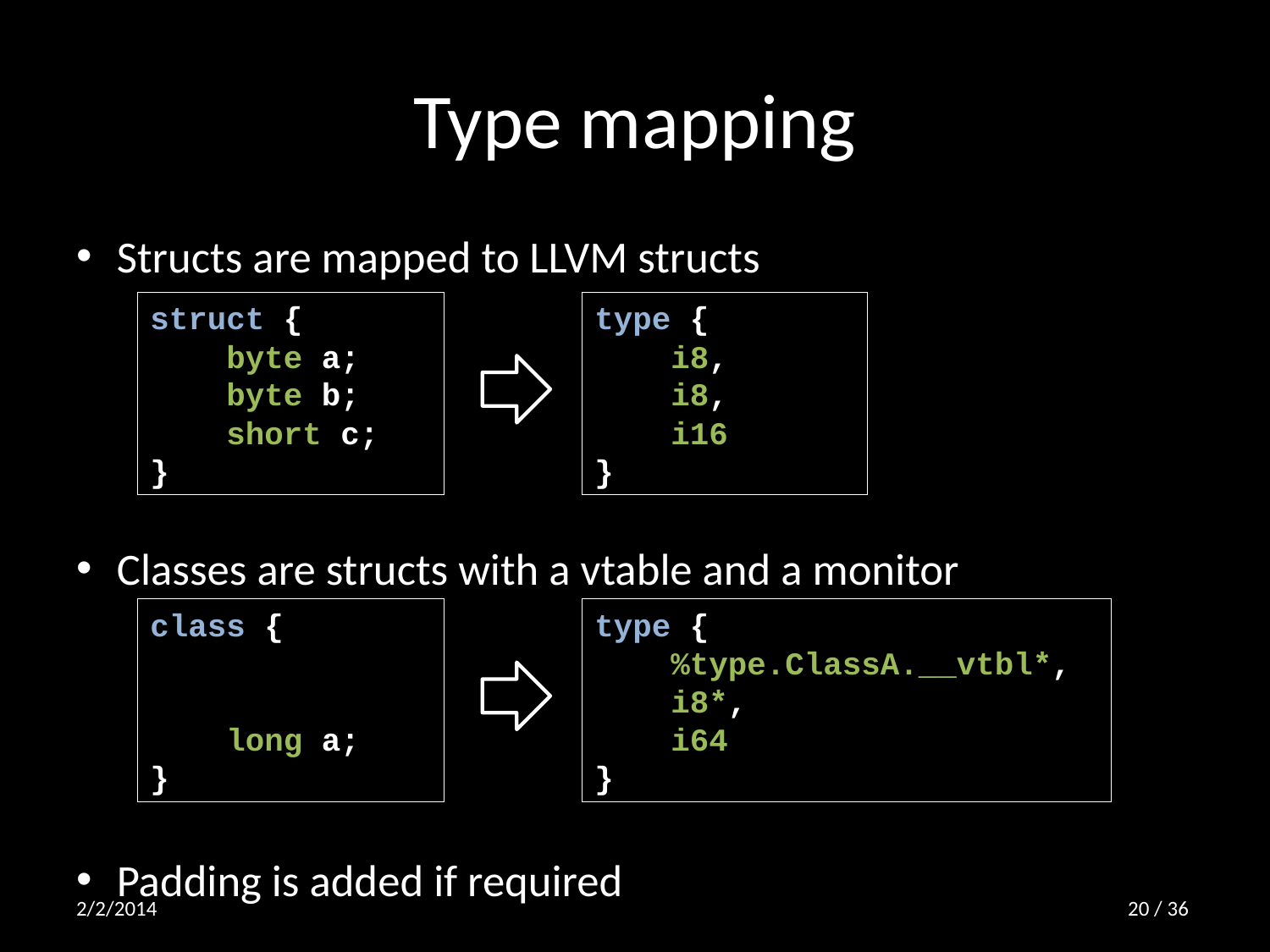

# Type mapping
Structs are mapped to LLVM structs

Classes are structs with a vtable and a monitor

Padding is added if required

struct {
    byte a;
    byte b;
    short c;
}
type {
    i8,
    i8,
    i16
}

class {

    long a;
}
type {
    %type.ClassA.__vtbl*,
    i8*,
    i64
}

2/2/2014
20 / 36